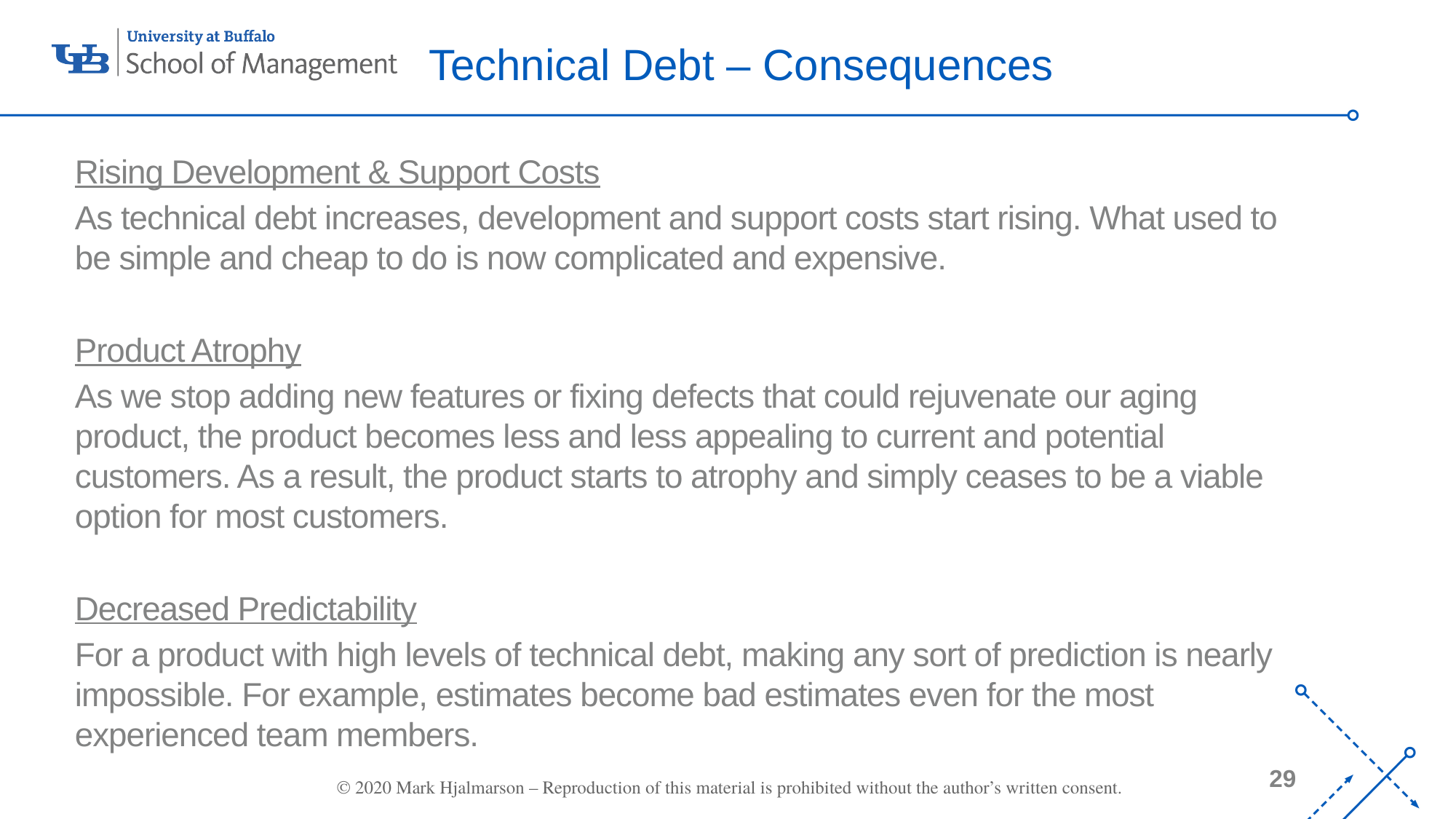

Technical Debt – Consequences
Rising Development & Support Costs
As technical debt increases, development and support costs start rising. What used to be simple and cheap to do is now complicated and expensive.

Product Atrophy
As we stop adding new features or fixing defects that could rejuvenate our aging product, the product becomes less and less appealing to current and potential customers. As a result, the product starts to atrophy and simply ceases to be a viable option for most customers.

Decreased Predictability
For a product with high levels of technical debt, making any sort of prediction is nearly impossible. For example, estimates become bad estimates even for the most experienced team members.